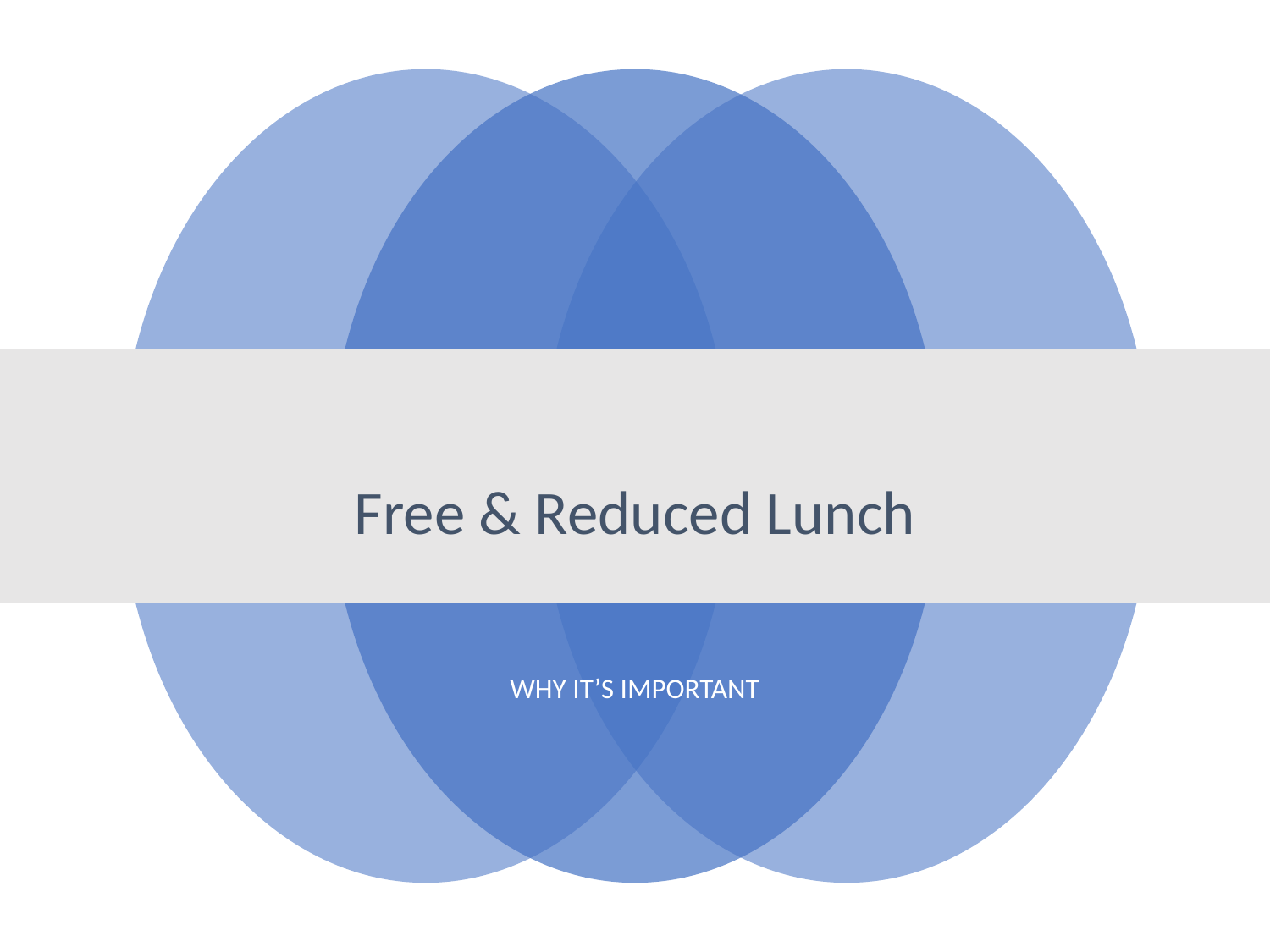

# Free & Reduced Lunch

WHY IT’S IMPORTANT